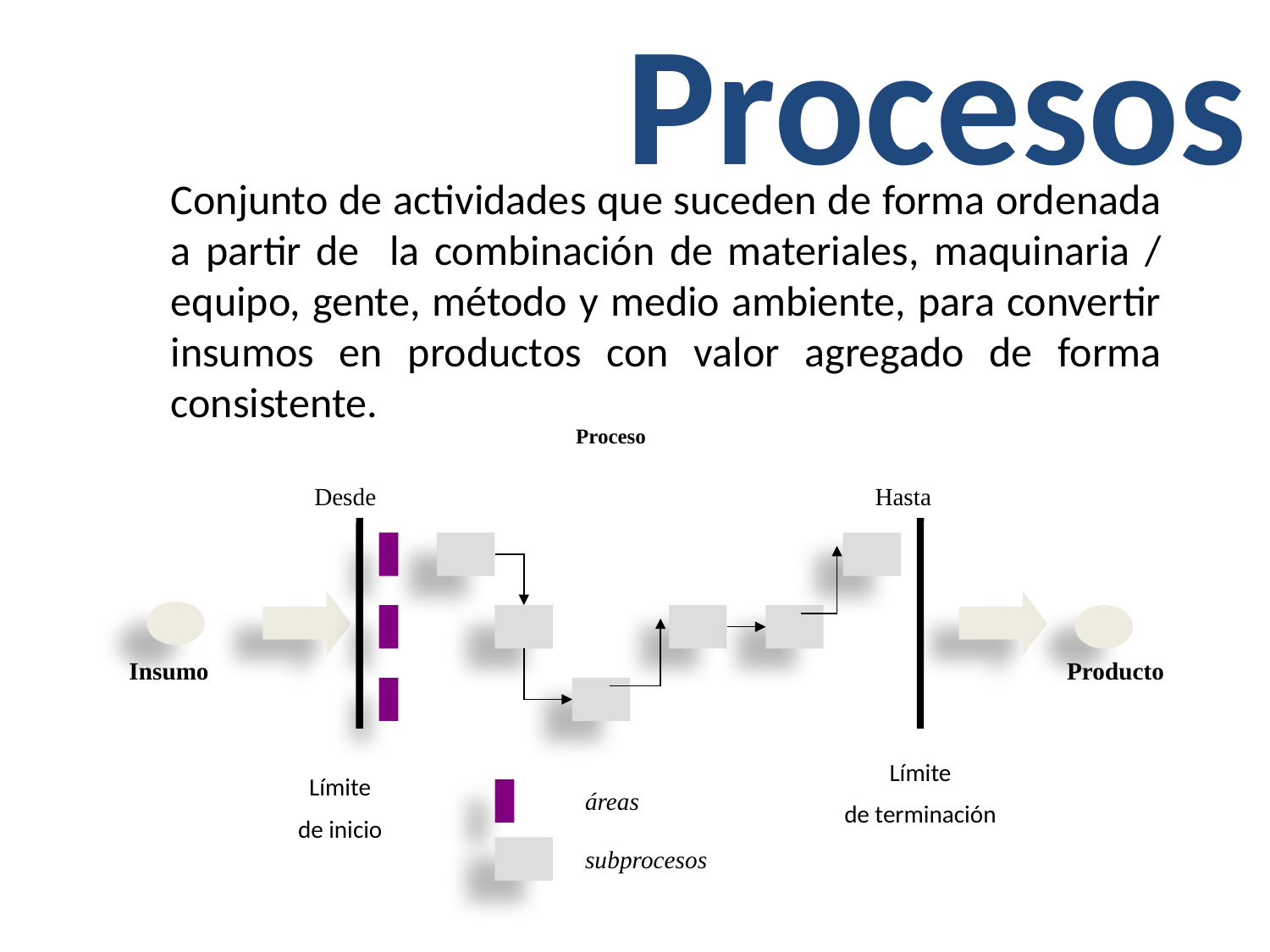

# Procesos
Conjunto de actividades que suceden de forma ordenada a partir de  la combinación de materiales, maquinaria / equipo, gente, método y medio ambiente, para convertir insumos en productos con valor agregado de forma consistente.
Proceso
Desde
Hasta

 Insumo
 Producto

Límite
de terminación
Límite
de inicio

áreas

subprocesos